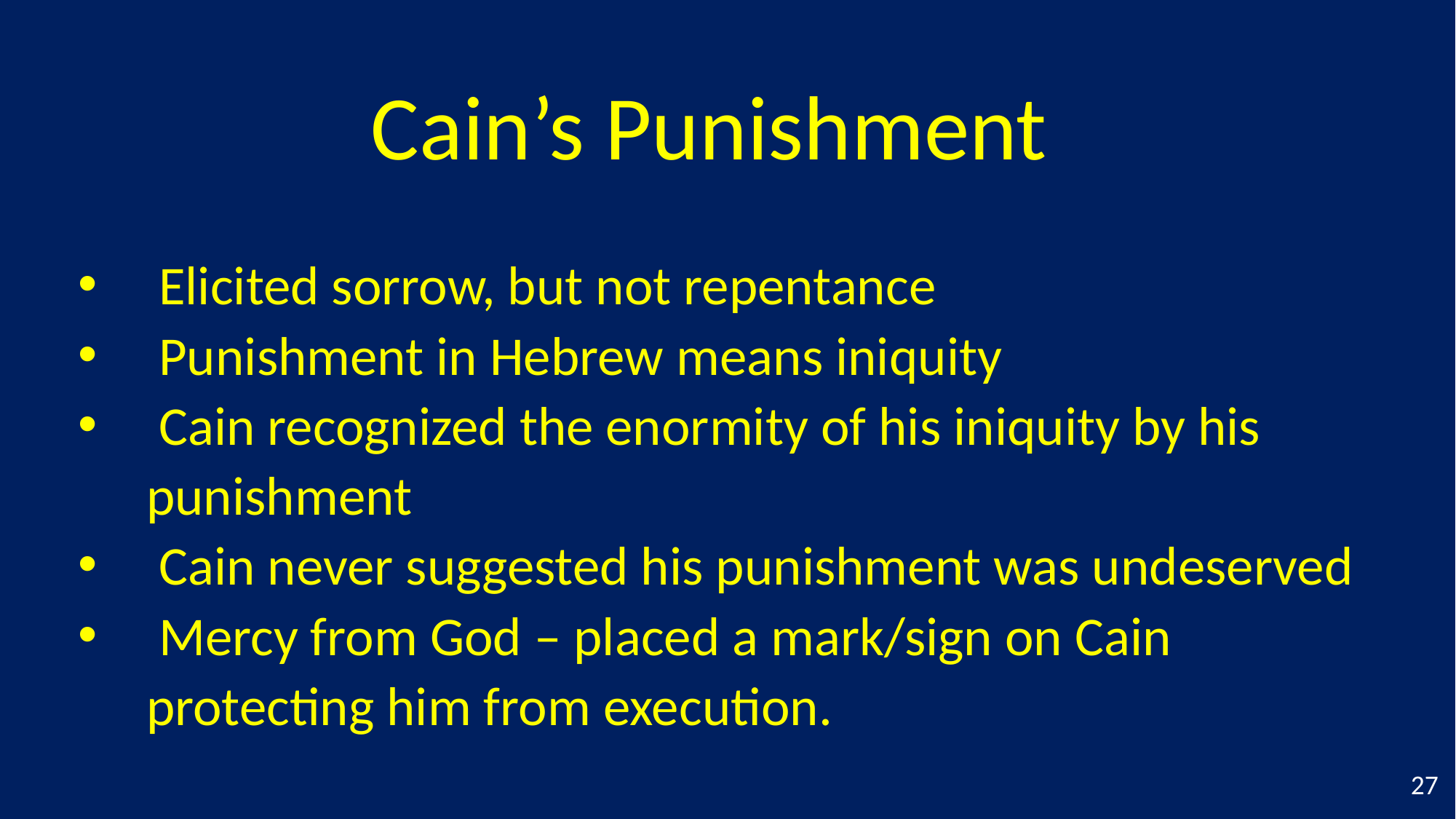

# Cain’s Punishment
 Elicited sorrow, but not repentance
 Punishment in Hebrew means iniquity
 Cain recognized the enormity of his iniquity by his 	punishment
 Cain never suggested his punishment was undeserved
 Mercy from God – placed a mark/sign on Cain 	protecting him from execution.

27